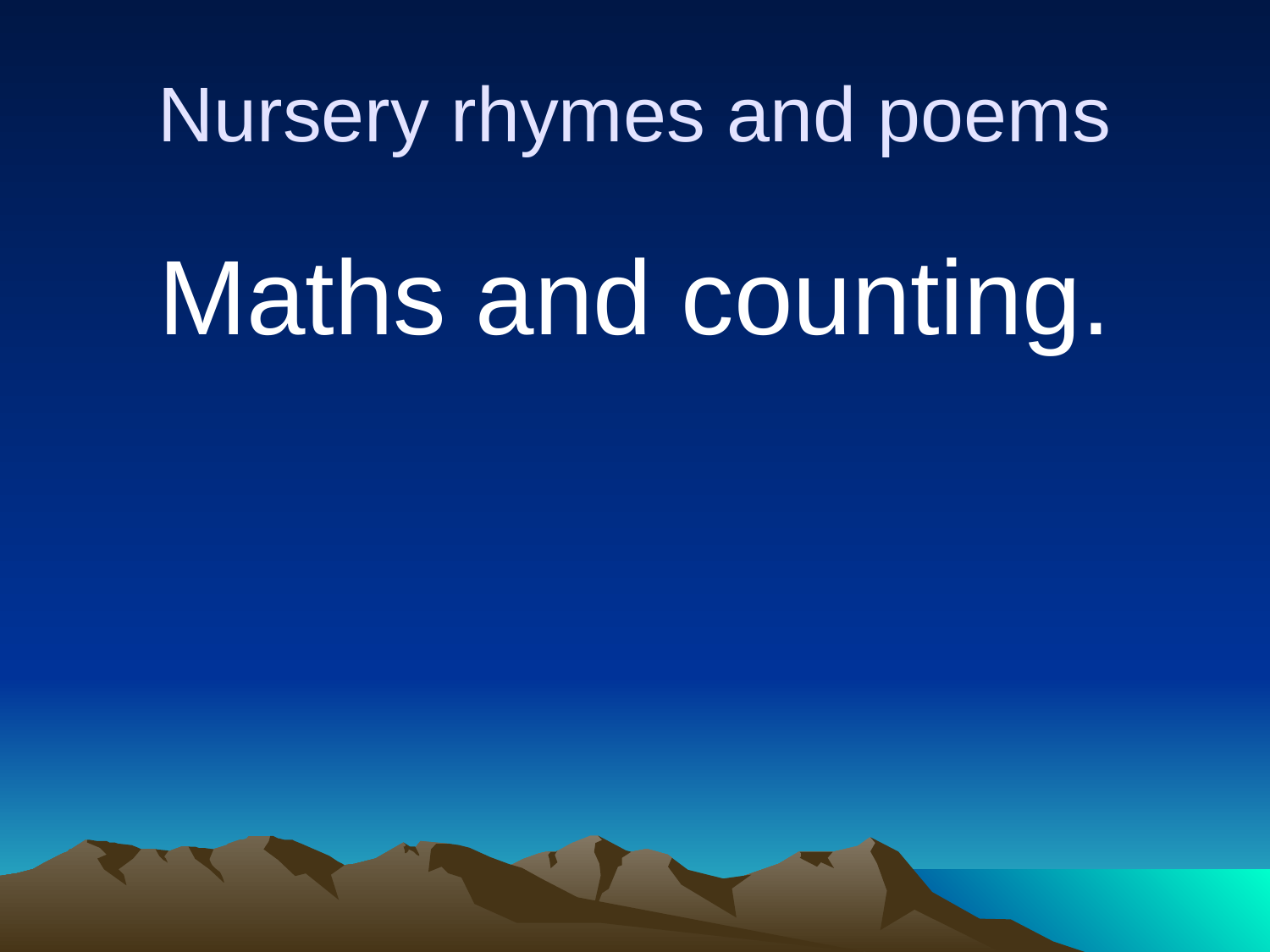

# Nursery rhymes and poems
Maths and counting.